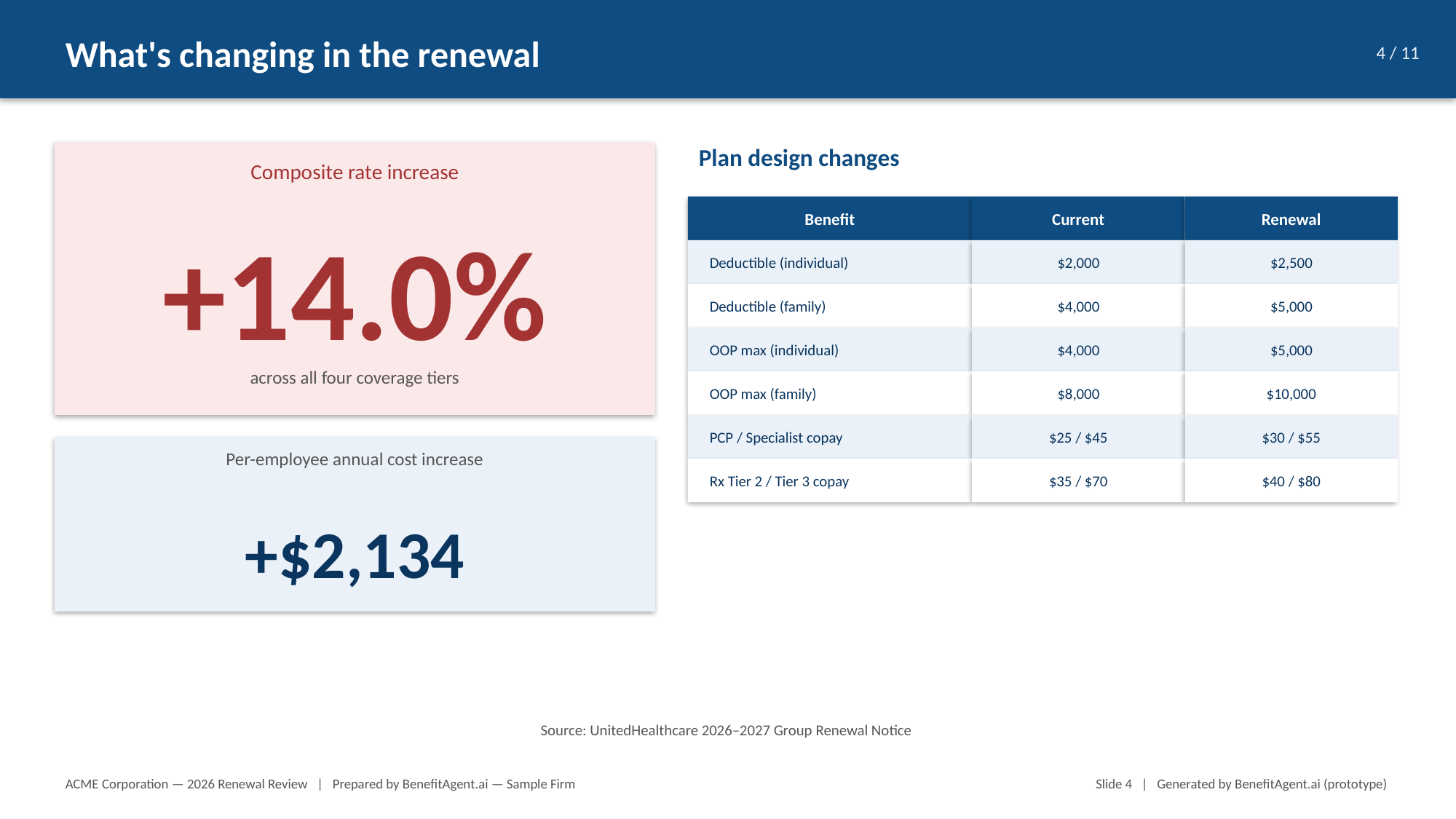

What's changing in the renewal
4 / 11

Plan design changes
Composite rate increase

Benefit

Current

Renewal
+14.0%

Deductible (individual)

$2,000

$2,500

Deductible (family)

$4,000

$5,000

OOP max (individual)

$4,000

$5,000
across all four coverage tiers

OOP max (family)

$8,000

$10,000

PCP / Specialist copay

$25 / $45

$30 / $55

Per-employee annual cost increase

Rx Tier 2 / Tier 3 copay

$35 / $70

$40 / $80
+$2,134
Source: UnitedHealthcare 2026–2027 Group Renewal Notice
ACME Corporation — 2026 Renewal Review   |   Prepared by BenefitAgent.ai — Sample Firm
Slide 4   |   Generated by BenefitAgent.ai (prototype)